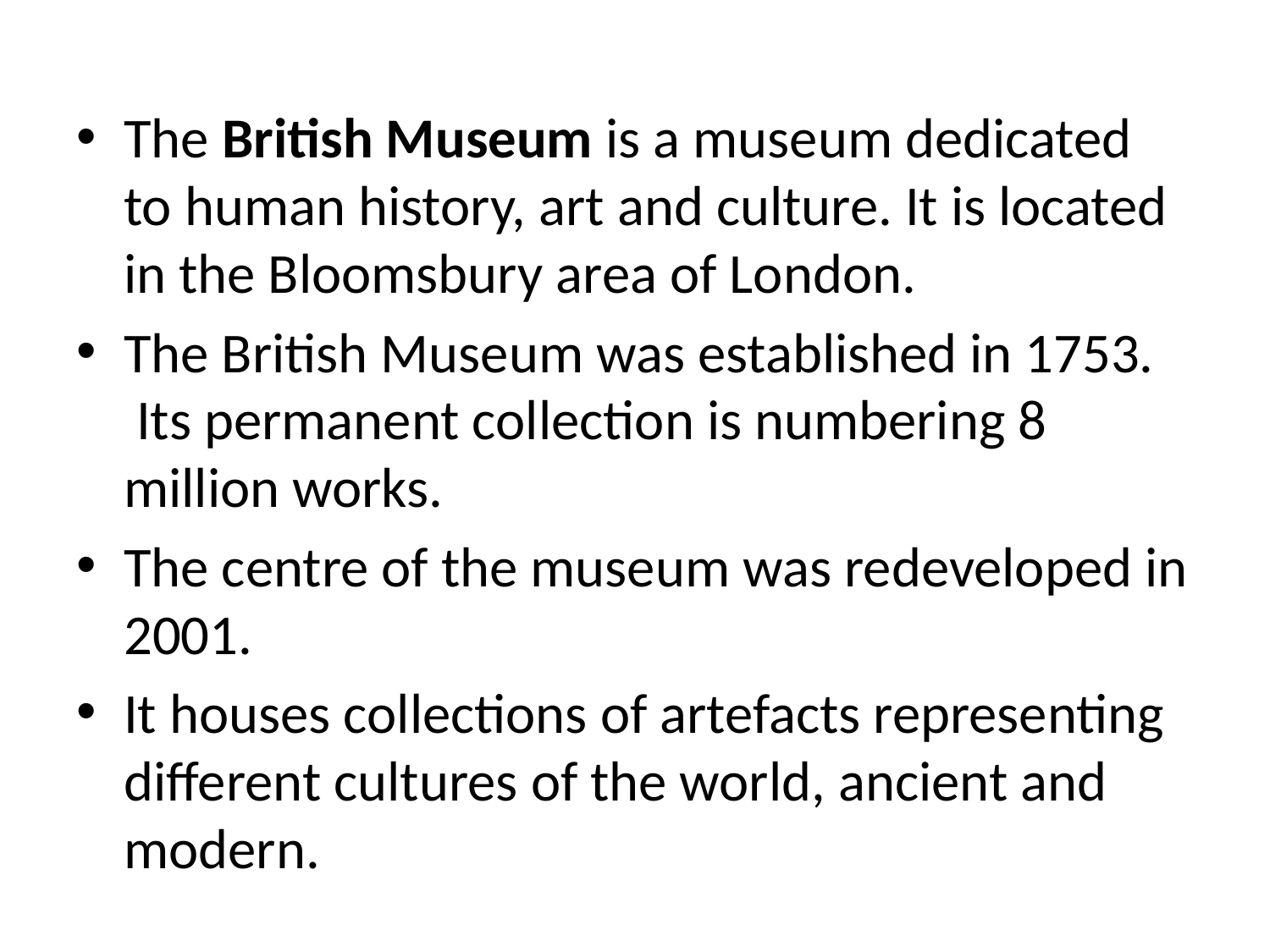

The British Museum is a museum dedicated to human history, art and culture. It is located in the Bloomsbury area of London.
The British Museum was established in 1753.  Its permanent collection is numbering 8 million works.
The centre of the museum was redeveloped in 2001.
It houses collections of artefacts representing different cultures of the world, ancient and modern.